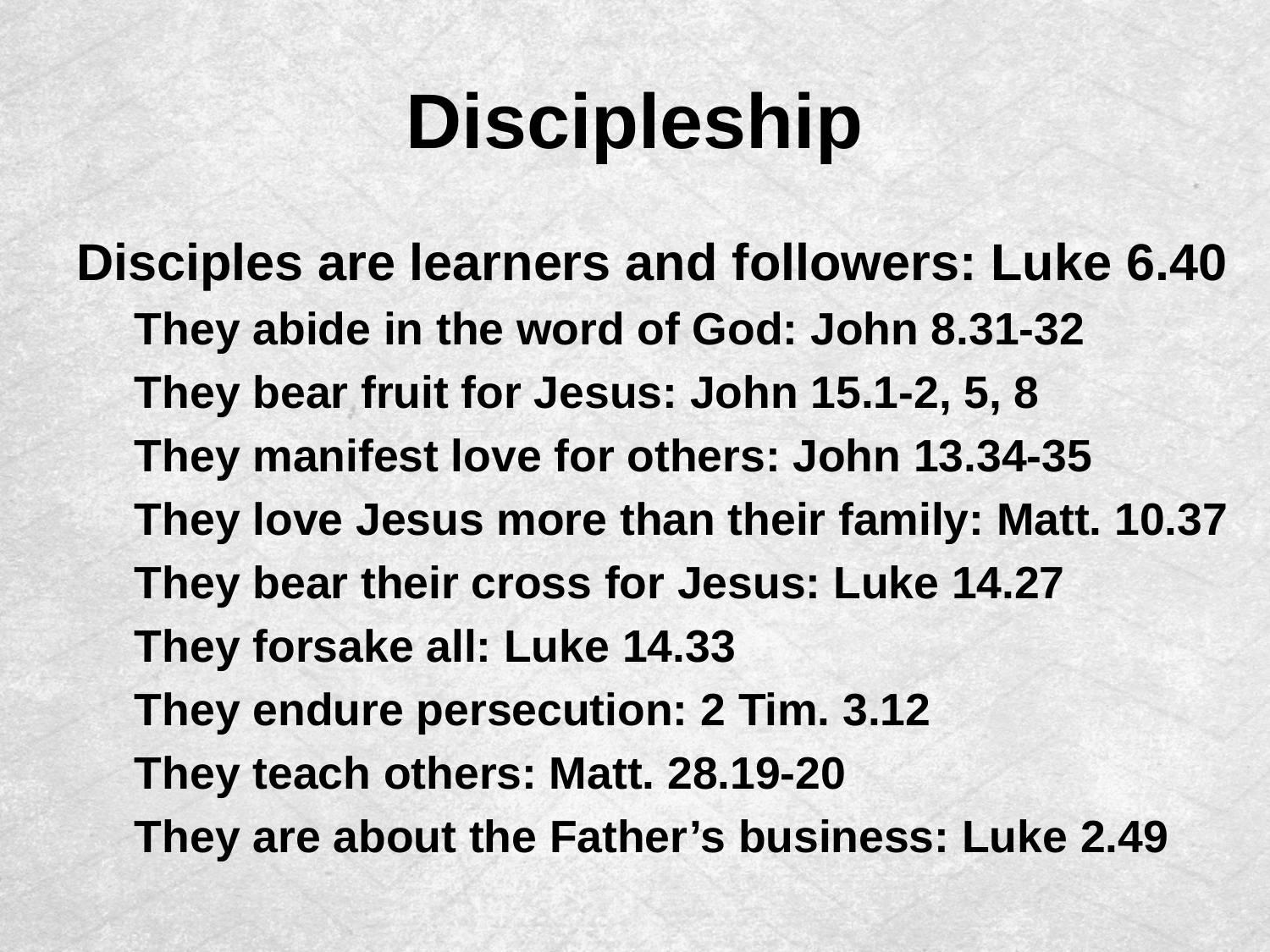

# Discipleship
Disciples are learners and followers: Luke 6.40
They abide in the word of God: John 8.31-32
They bear fruit for Jesus: John 15.1-2, 5, 8
They manifest love for others: John 13.34-35
They love Jesus more than their family: Matt. 10.37
They bear their cross for Jesus: Luke 14.27
They forsake all: Luke 14.33
They endure persecution: 2 Tim. 3.12
They teach others: Matt. 28.19-20
They are about the Father’s business: Luke 2.49